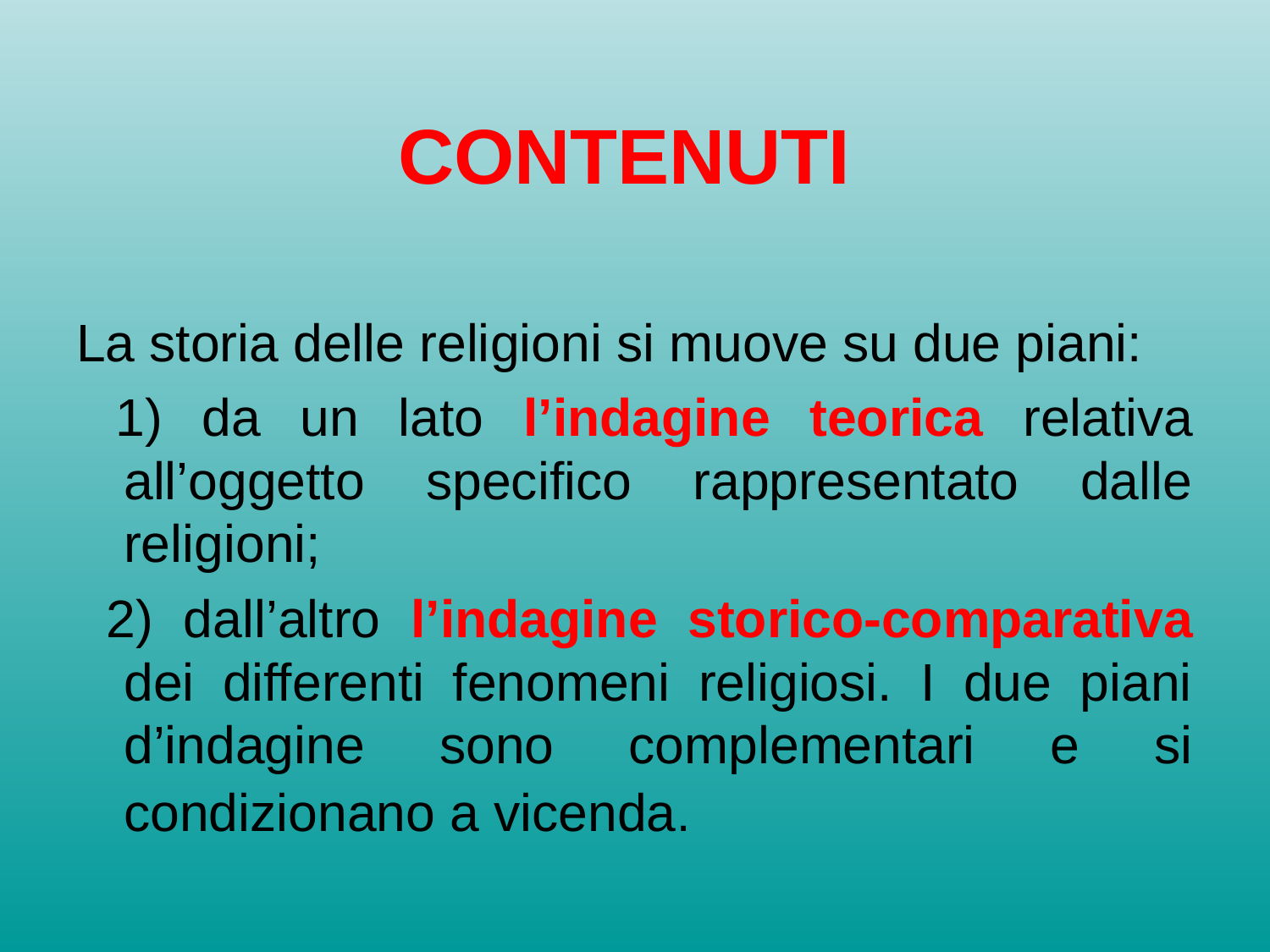

# CONTENUTI

La storia delle religioni si muove su due piani:
 1) da un lato l’indagine teorica relativa all’oggetto specifico rappresentato dalle religioni;
 2) dall’altro l’indagine storico-comparativa dei differenti fenomeni religiosi. I due piani d’indagine sono complementari e si condizionano a vicenda.